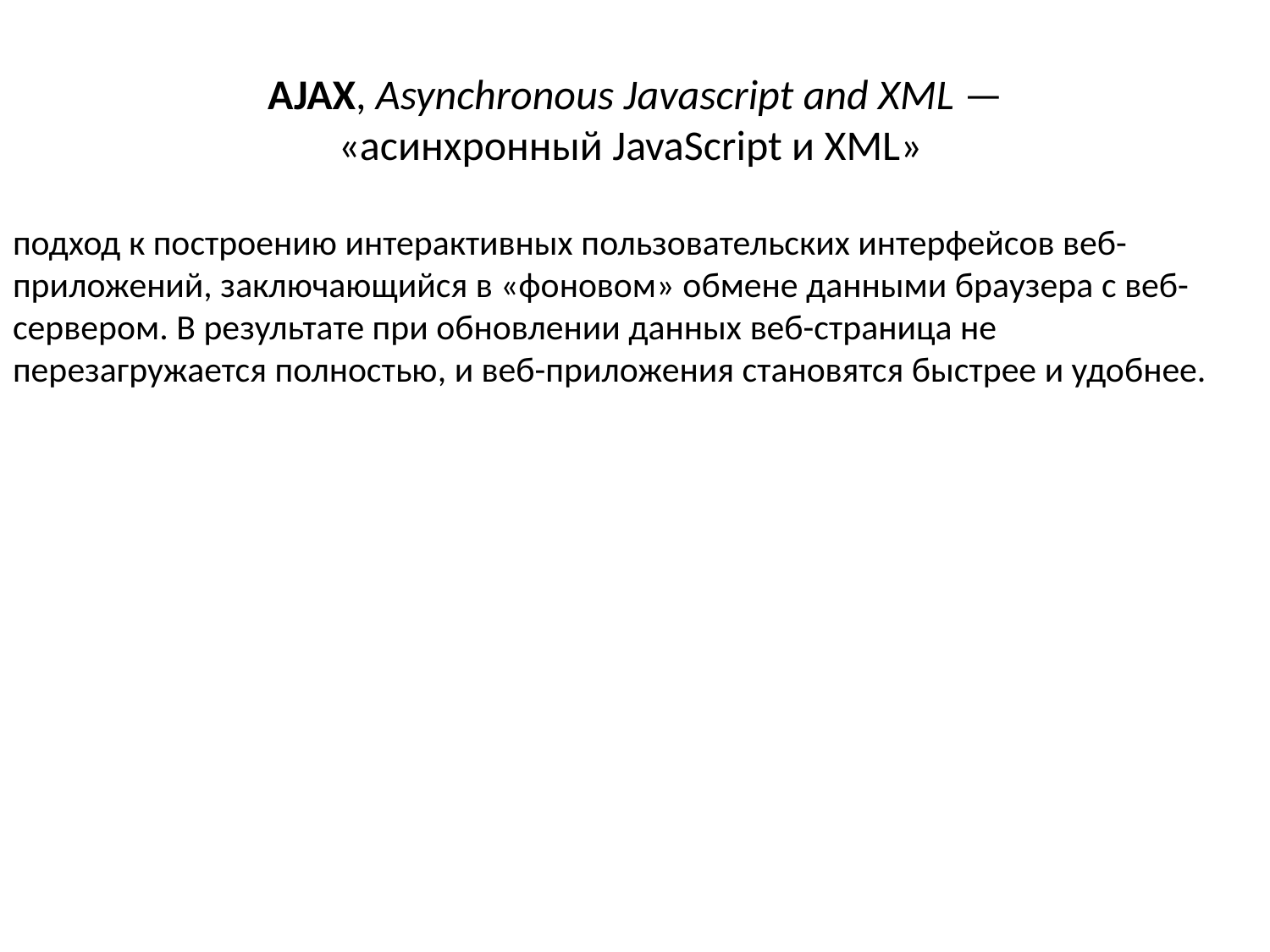

AJAX, Asynchronous Javascript and XML — «асинхронный JavaScript и XML»

подход к построению интерактивных пользовательских интерфейсов веб-приложений, заключающийся в «фоновом» обмене данными браузера с веб-сервером. В результате при обновлении данных веб-страница не перезагружается полностью, и веб-приложения становятся быстрее и удобнее.